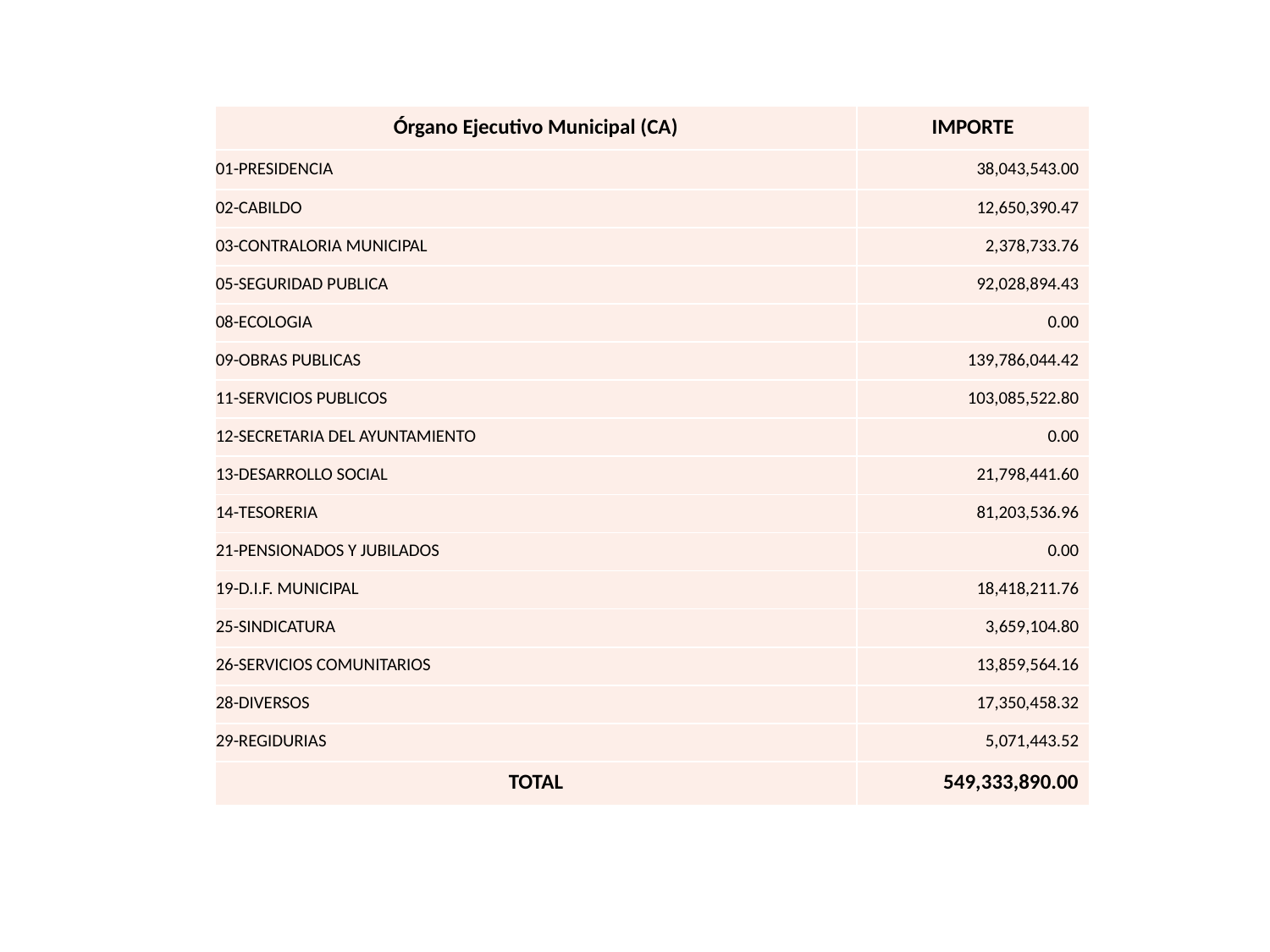

| Órgano Ejecutivo Municipal (CA) | IMPORTE |
| --- | --- |
| 01-PRESIDENCIA | 38,043,543.00 |
| 02-CABILDO | 12,650,390.47 |
| 03-CONTRALORIA MUNICIPAL | 2,378,733.76 |
| 05-SEGURIDAD PUBLICA | 92,028,894.43 |
| 08-ECOLOGIA | 0.00 |
| 09-OBRAS PUBLICAS | 139,786,044.42 |
| 11-SERVICIOS PUBLICOS | 103,085,522.80 |
| 12-SECRETARIA DEL AYUNTAMIENTO | 0.00 |
| 13-DESARROLLO SOCIAL | 21,798,441.60 |
| 14-TESORERIA | 81,203,536.96 |
| 21-PENSIONADOS Y JUBILADOS | 0.00 |
| 19-D.I.F. MUNICIPAL | 18,418,211.76 |
| 25-SINDICATURA | 3,659,104.80 |
| 26-SERVICIOS COMUNITARIOS | 13,859,564.16 |
| 28-DIVERSOS | 17,350,458.32 |
| 29-REGIDURIAS | 5,071,443.52 |
| TOTAL | 549,333,890.00 |